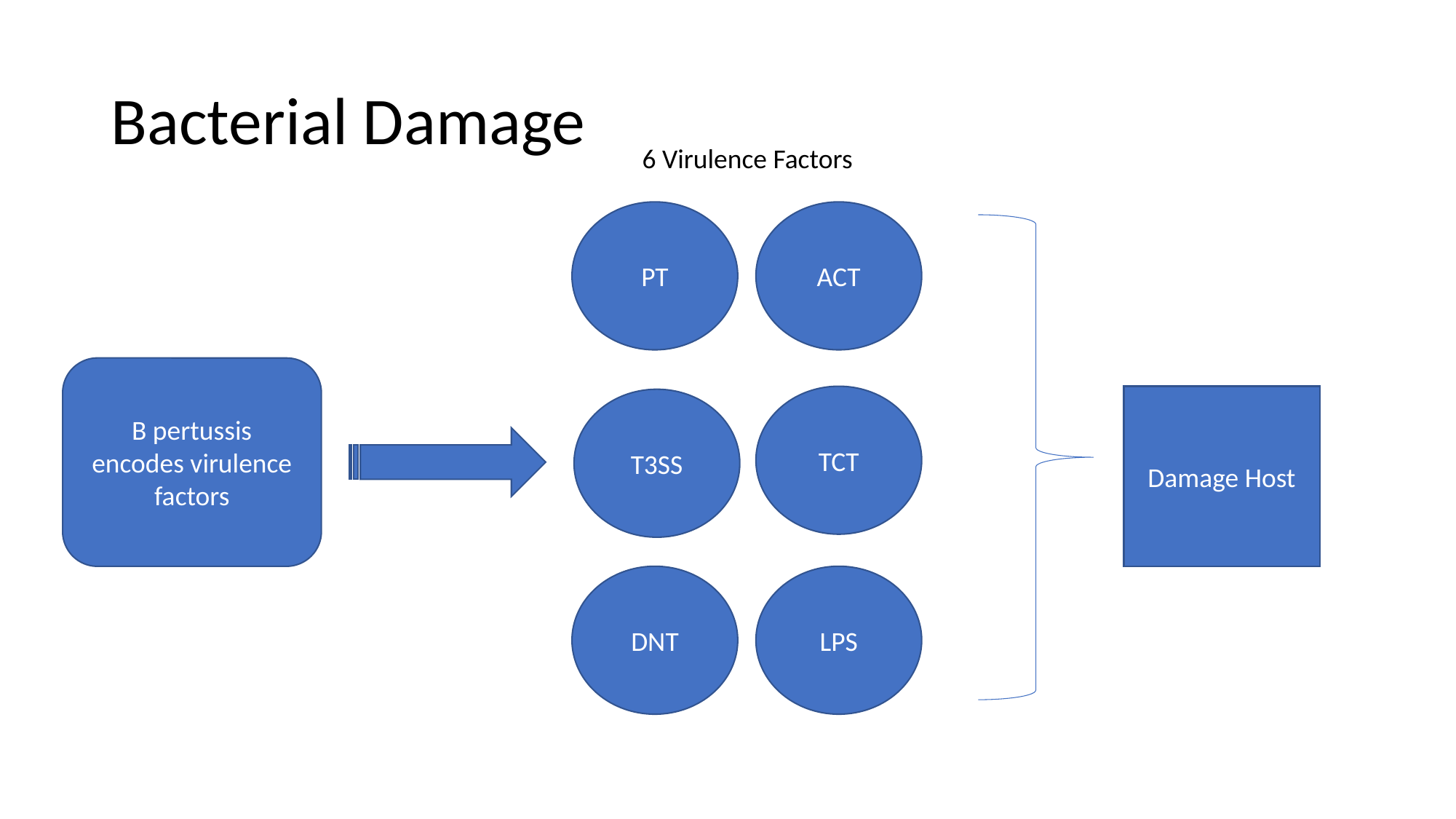

# Bacterial Damage
6 Virulence Factors
ACT
PT

B pertussis encodes virulence factors
TCT
Damage Host
T3SS

DNT
LPS